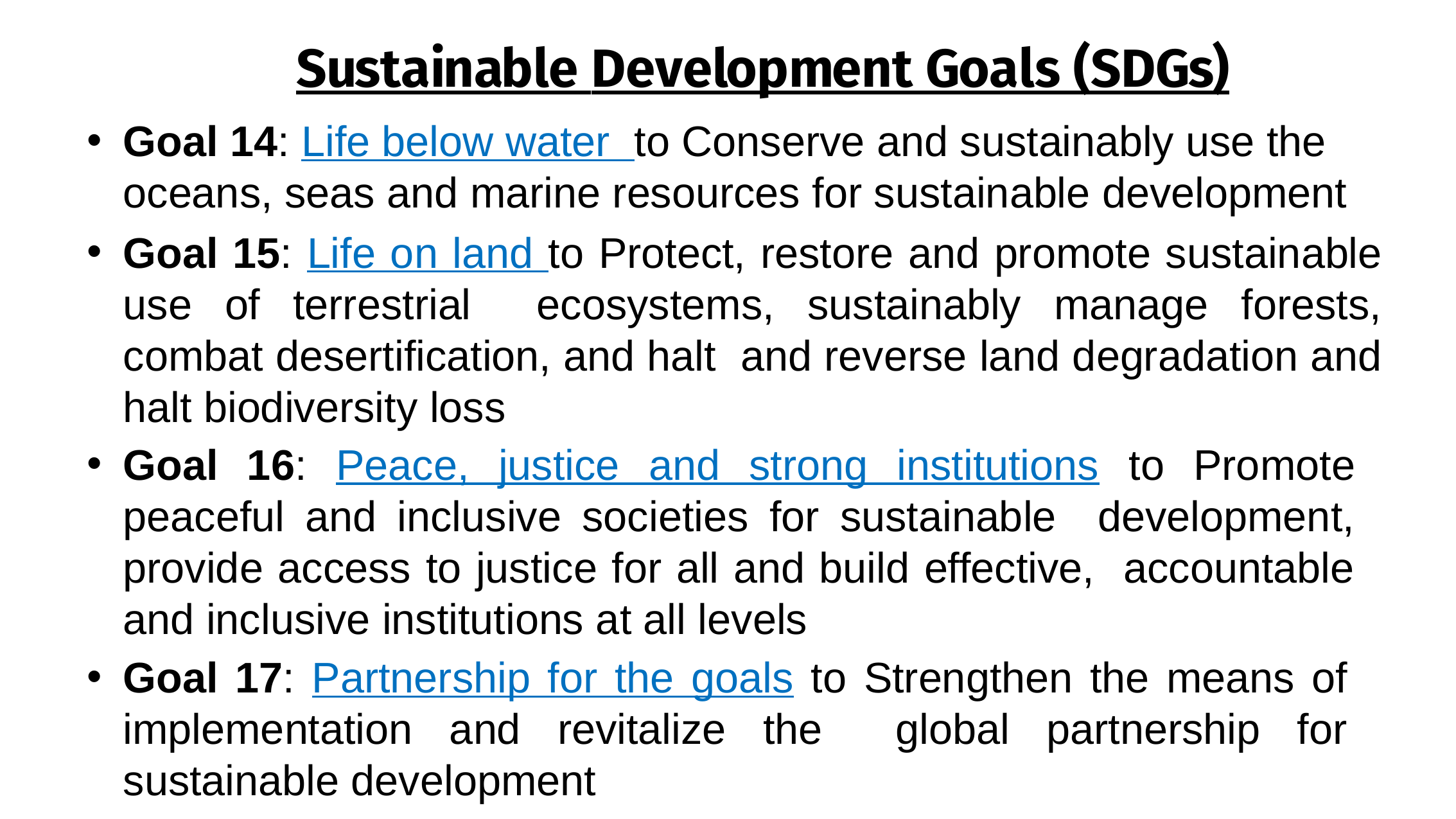

# Sustainable Development Goals (SDGs)
Goal 14: Life below water  to Conserve and sustainably use the oceans, seas and marine resources for sustainable development
Goal 15: Life on land to Protect, restore and promote sustainable use of terrestrial  ecosystems, sustainably manage forests, combat desertification, and halt  and reverse land degradation and halt biodiversity loss
Goal 16: Peace, justice and strong institutions to Promote peaceful and inclusive societies for sustainable  development, provide access to justice for all and build effective,  accountable and inclusive institutions at all levels
Goal 17: Partnership for the goals to Strengthen the means of implementation and revitalize the  global partnership for sustainable development